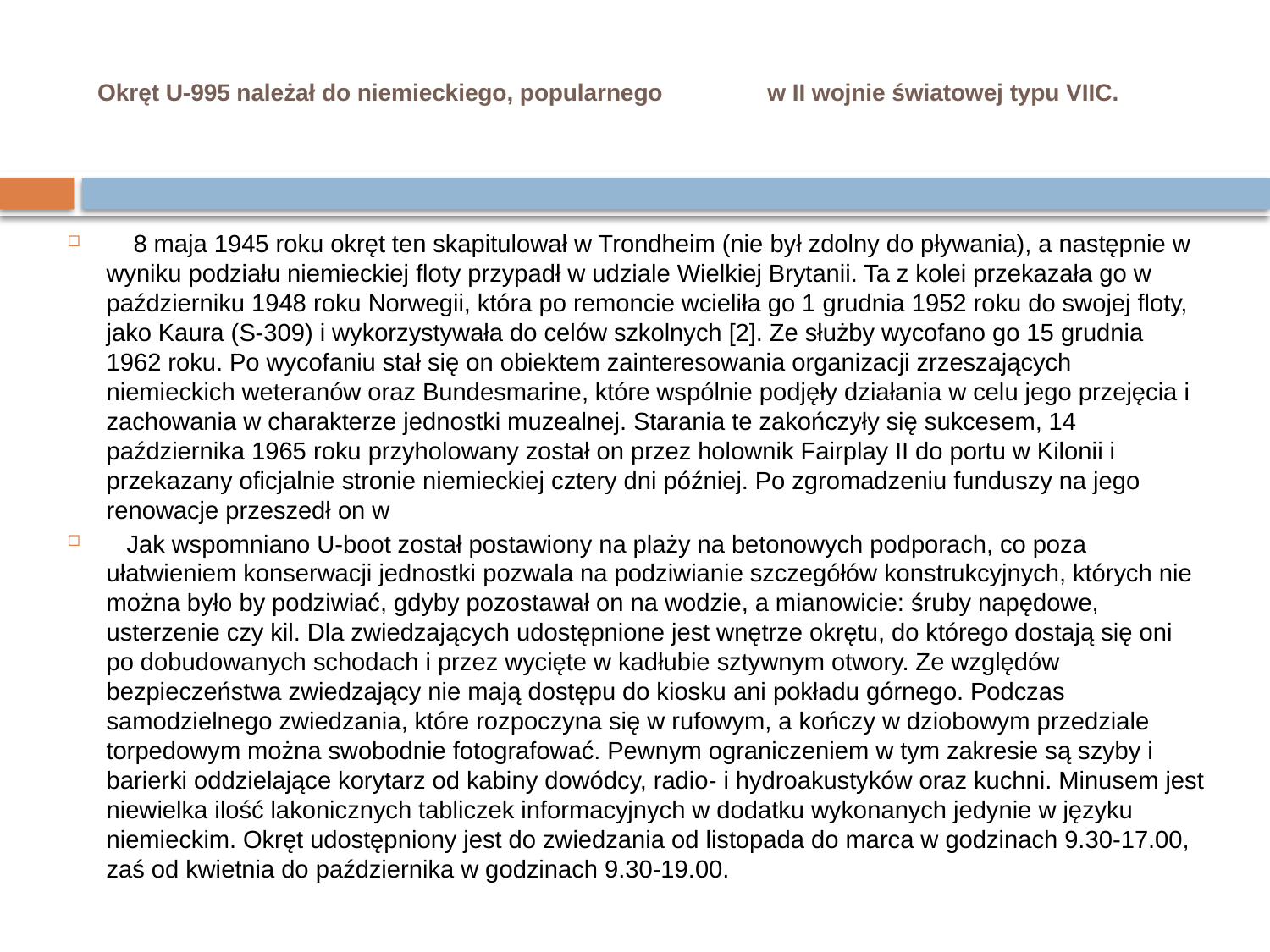

# Okręt U-995 należał do niemieckiego, popularnego                w II wojnie światowej typu VIIC.
    8 maja 1945 roku okręt ten skapitulował w Trondheim (nie był zdolny do pływania), a następnie w wyniku podziału niemieckiej floty przypadł w udziale Wielkiej Brytanii. Ta z kolei przekazała go w październiku 1948 roku Norwegii, która po remoncie wcieliła go 1 grudnia 1952 roku do swojej floty, jako Kaura (S-309) i wykorzystywała do celów szkolnych [2]. Ze służby wycofano go 15 grudnia 1962 roku. Po wycofaniu stał się on obiektem zainteresowania organizacji zrzeszających niemieckich weteranów oraz Bundesmarine, które wspólnie podjęły działania w celu jego przejęcia i zachowania w charakterze jednostki muzealnej. Starania te zakończyły się sukcesem, 14 października 1965 roku przyholowany został on przez holownik Fairplay II do portu w Kilonii i przekazany oficjalnie stronie niemieckiej cztery dni później. Po zgromadzeniu funduszy na jego renowacje przeszedł on w
   Jak wspomniano U-boot został postawiony na plaży na betonowych podporach, co poza ułatwieniem konserwacji jednostki pozwala na podziwianie szczegółów konstrukcyjnych, których nie można było by podziwiać, gdyby pozostawał on na wodzie, a mianowicie: śruby napędowe, usterzenie czy kil. Dla zwiedzających udostępnione jest wnętrze okrętu, do którego dostają się oni po dobudowanych schodach i przez wycięte w kadłubie sztywnym otwory. Ze względów bezpieczeństwa zwiedzający nie mają dostępu do kiosku ani pokładu górnego. Podczas samodzielnego zwiedzania, które rozpoczyna się w rufowym, a kończy w dziobowym przedziale torpedowym można swobodnie fotografować. Pewnym ograniczeniem w tym zakresie są szyby i barierki oddzielające korytarz od kabiny dowódcy, radio- i hydroakustyków oraz kuchni. Minusem jest niewielka ilość lakonicznych tabliczek informacyjnych w dodatku wykonanych jedynie w języku niemieckim. Okręt udostępniony jest do zwiedzania od listopada do marca w godzinach 9.30-17.00, zaś od kwietnia do października w godzinach 9.30-19.00.